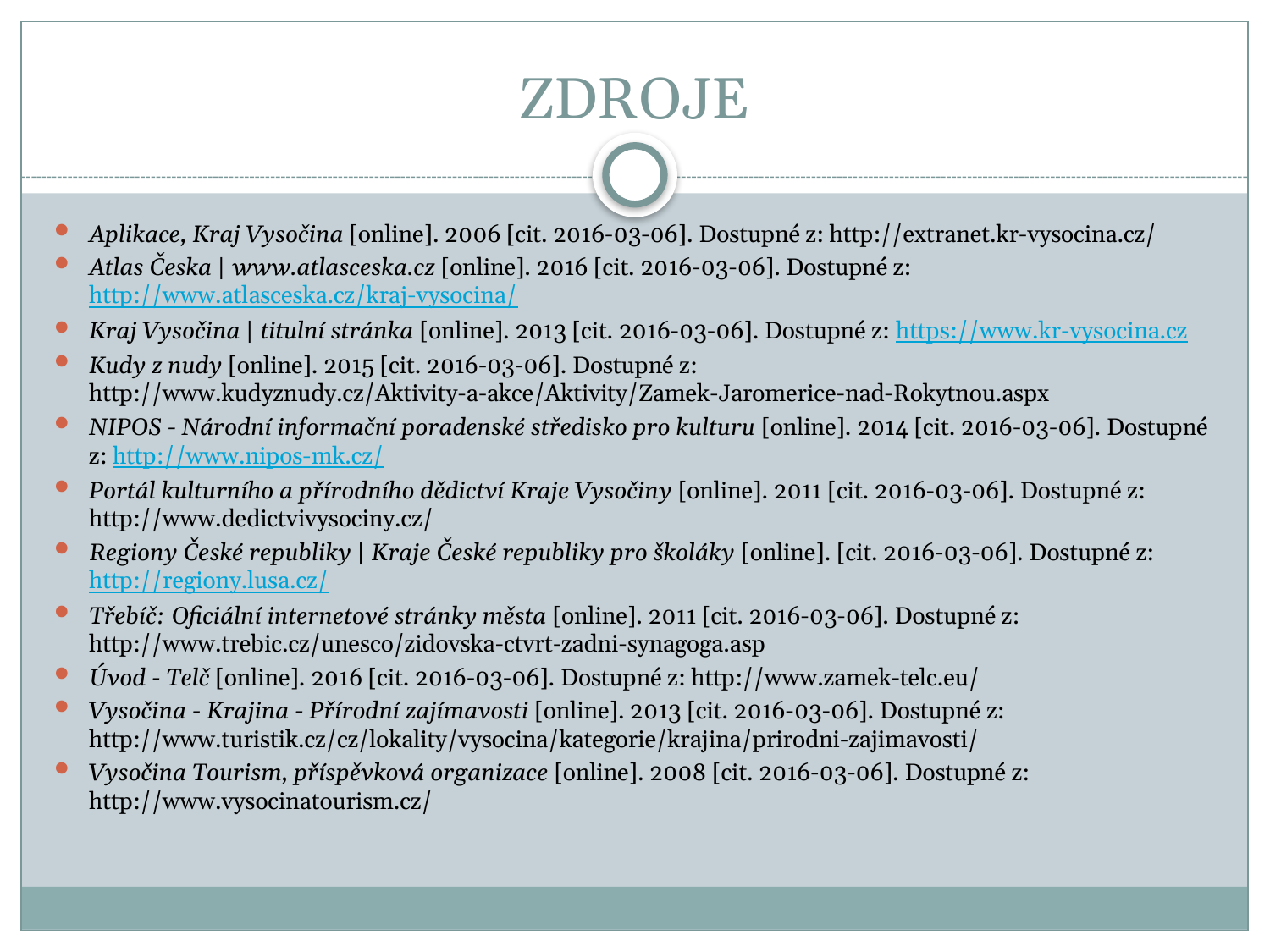

# ZDROJE
Aplikace, Kraj Vysočina [online]. 2006 [cit. 2016-03-06]. Dostupné z: http://extranet.kr-vysocina.cz/
Atlas Česka | www.atlasceska.cz [online]. 2016 [cit. 2016-03-06]. Dostupné z: http://www.atlasceska.cz/kraj-vysocina/
Kraj Vysočina | titulní stránka [online]. 2013 [cit. 2016-03-06]. Dostupné z: https://www.kr-vysocina.cz
Kudy z nudy [online]. 2015 [cit. 2016-03-06]. Dostupné z: http://www.kudyznudy.cz/Aktivity-a-akce/Aktivity/Zamek-Jaromerice-nad-Rokytnou.aspx
NIPOS - Národní informační poradenské středisko pro kulturu [online]. 2014 [cit. 2016-03-06]. Dostupné z: http://www.nipos-mk.cz/
Portál kulturního a přírodního dědictví Kraje Vysočiny [online]. 2011 [cit. 2016-03-06]. Dostupné z: http://www.dedictvivysociny.cz/
Regiony České republiky | Kraje České republiky pro školáky [online]. [cit. 2016-03-06]. Dostupné z: http://regiony.lusa.cz/
Třebíč: Oficiální internetové stránky města [online]. 2011 [cit. 2016-03-06]. Dostupné z: http://www.trebic.cz/unesco/zidovska-ctvrt-zadni-synagoga.asp
Úvod - Telč [online]. 2016 [cit. 2016-03-06]. Dostupné z: http://www.zamek-telc.eu/
Vysočina - Krajina - Přírodní zajímavosti [online]. 2013 [cit. 2016-03-06]. Dostupné z: http://www.turistik.cz/cz/lokality/vysocina/kategorie/krajina/prirodni-zajimavosti/
Vysočina Tourism, příspěvková organizace [online]. 2008 [cit. 2016-03-06]. Dostupné z: http://www.vysocinatourism.cz/